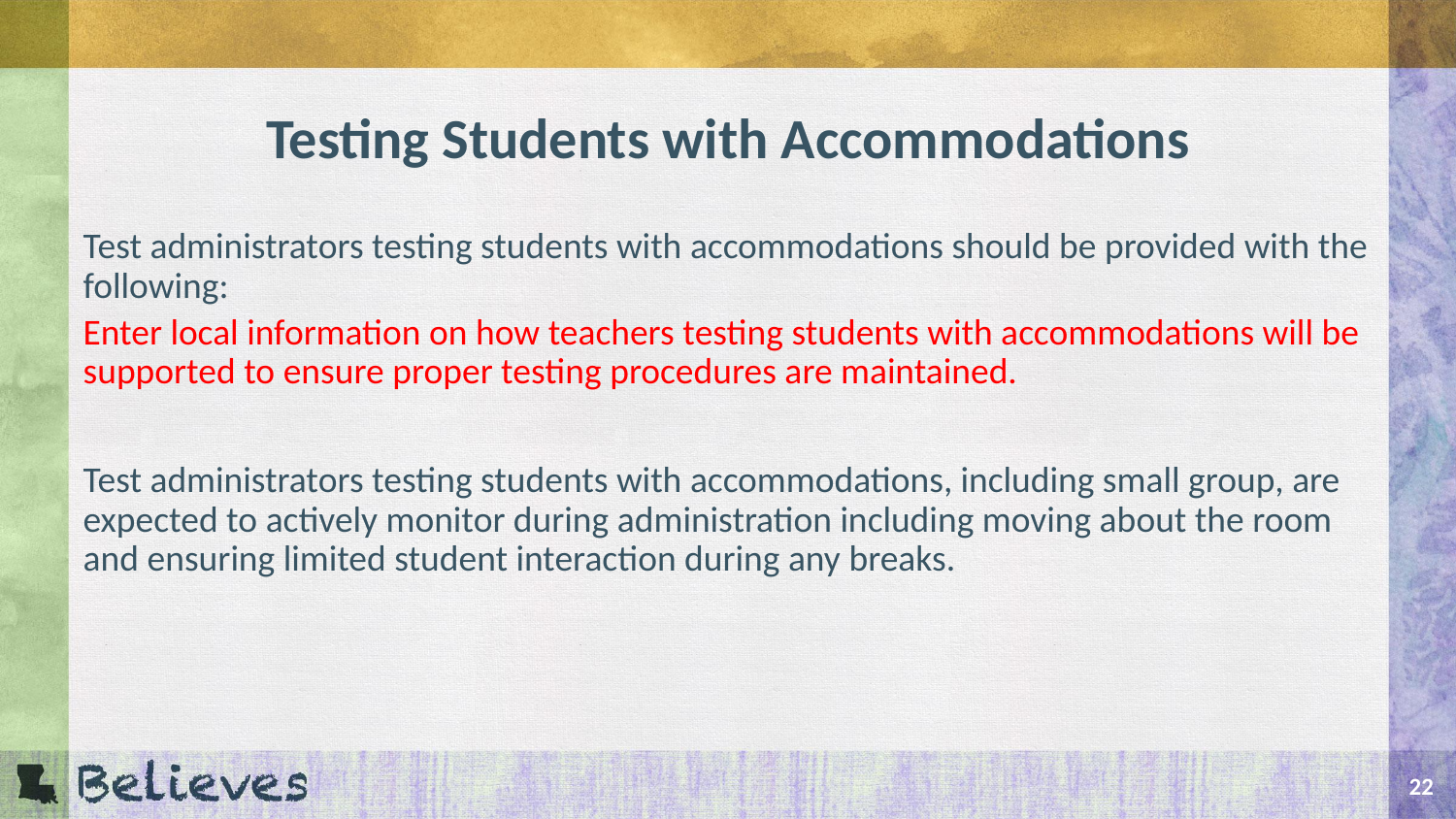

# Testing Students with Accommodations
Test administrators testing students with accommodations should be provided with the following:
Enter local information on how teachers testing students with accommodations will be supported to ensure proper testing procedures are maintained.

Test administrators testing students with accommodations, including small group, are expected to actively monitor during administration including moving about the room and ensuring limited student interaction during any breaks.